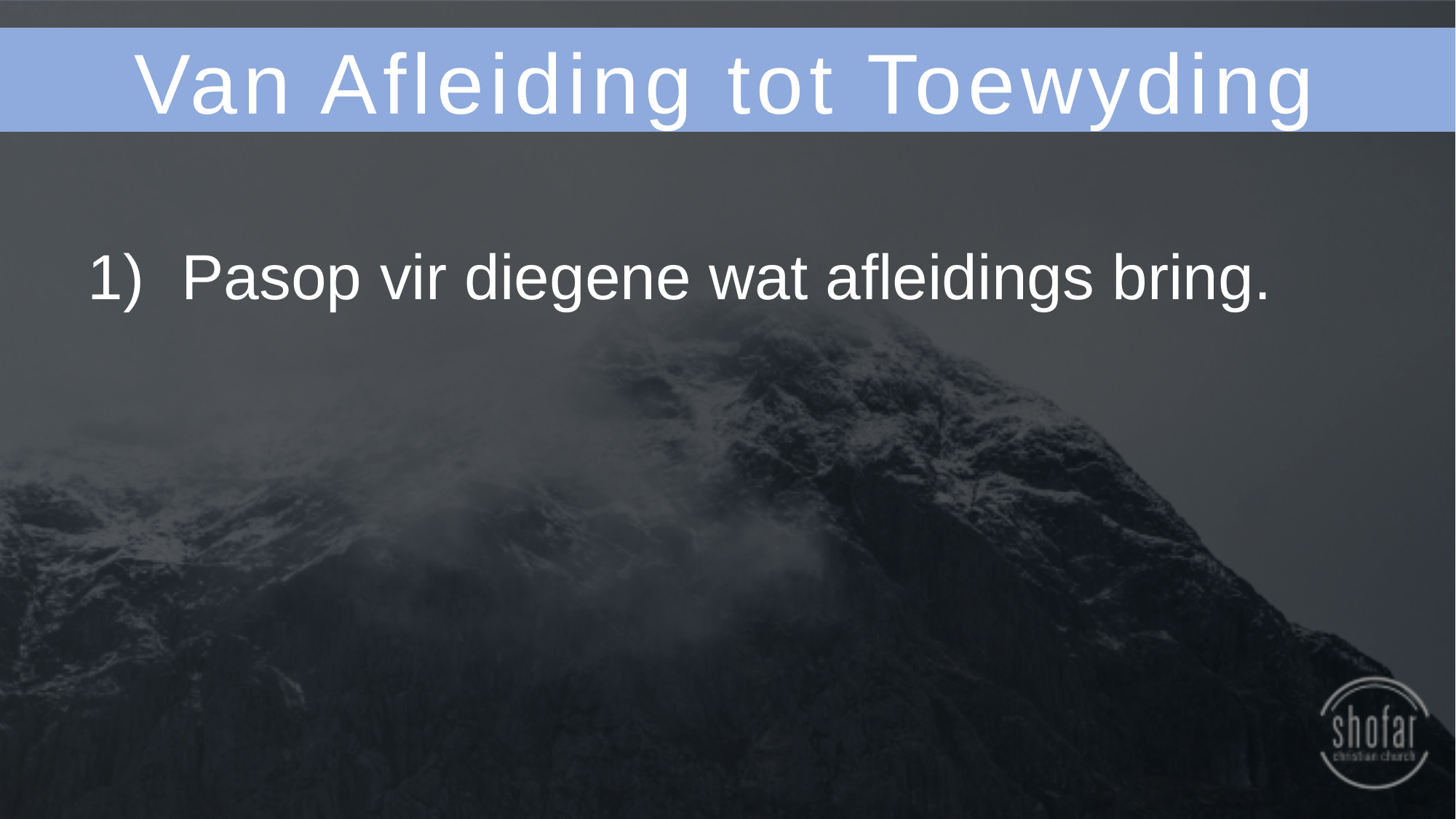

Van Afleiding tot Toewyding

Pasop vir diegene wat afleidings bring.